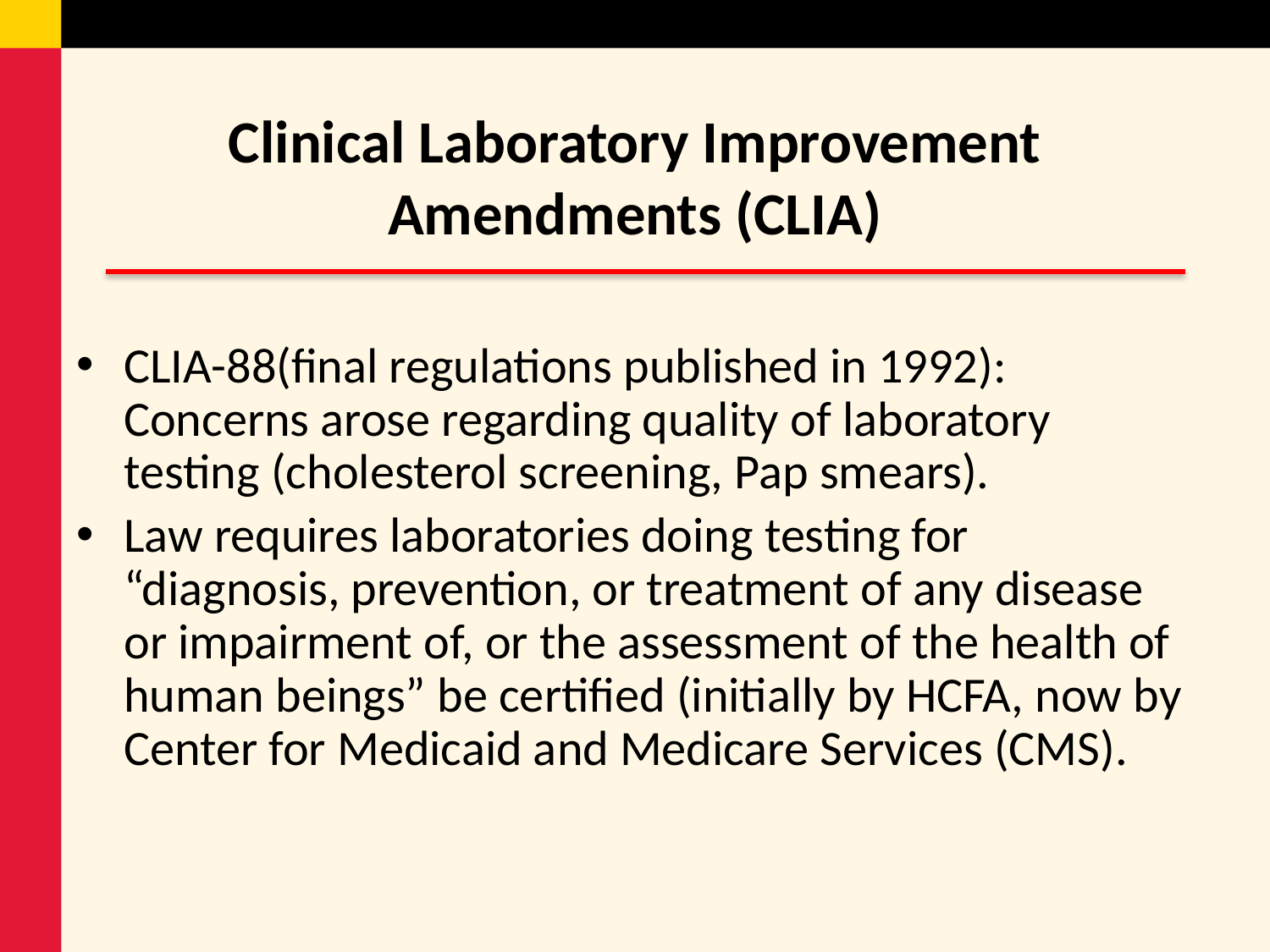

# Clinical Laboratory Improvement Amendments (CLIA)
CLIA-88(final regulations published in 1992): Concerns arose regarding quality of laboratory testing (cholesterol screening, Pap smears).
Law requires laboratories doing testing for “diagnosis, prevention, or treatment of any disease or impairment of, or the assessment of the health of human beings” be certified (initially by HCFA, now by Center for Medicaid and Medicare Services (CMS).